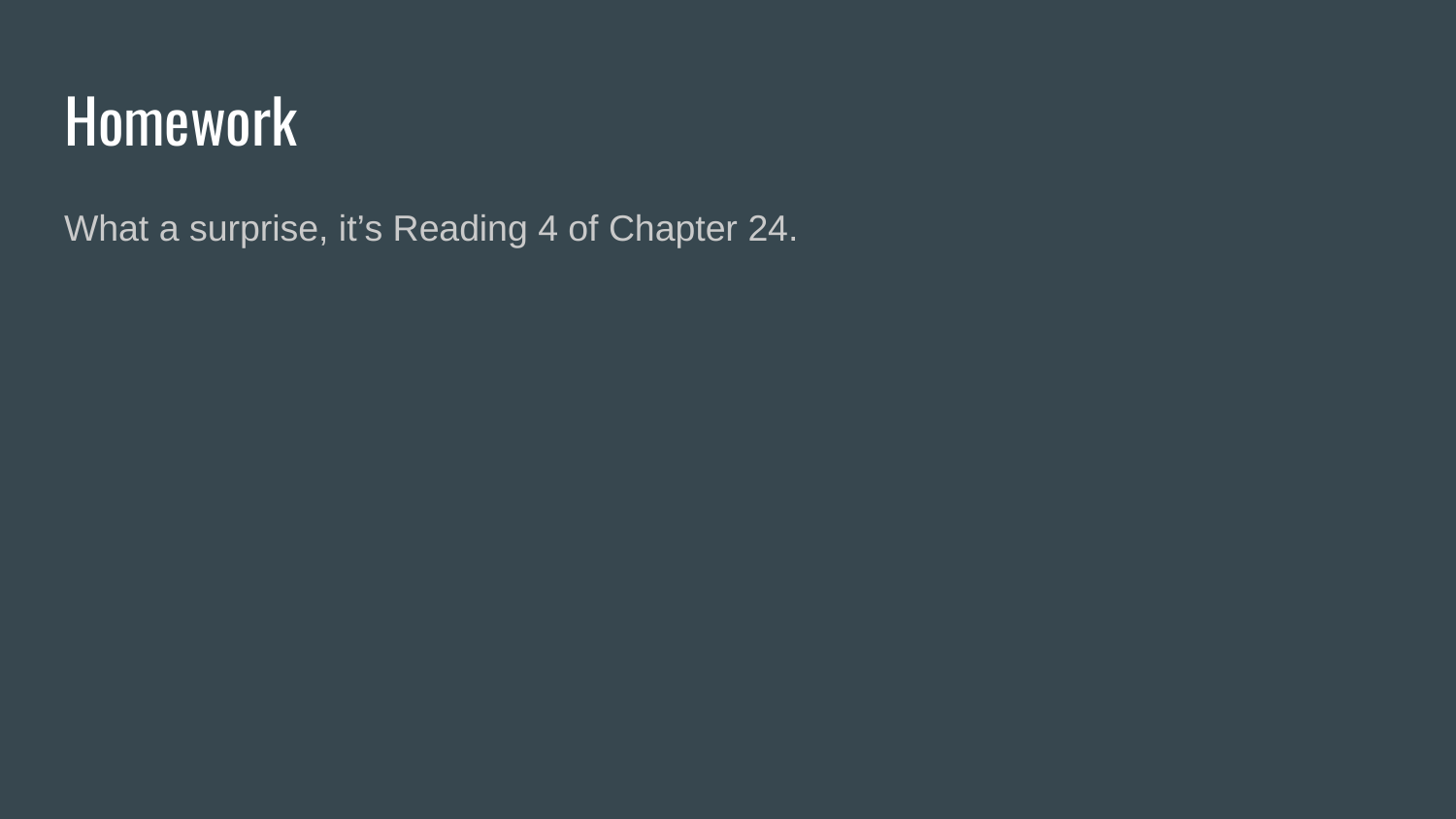

# Homework
What a surprise, it’s Reading 4 of Chapter 24.